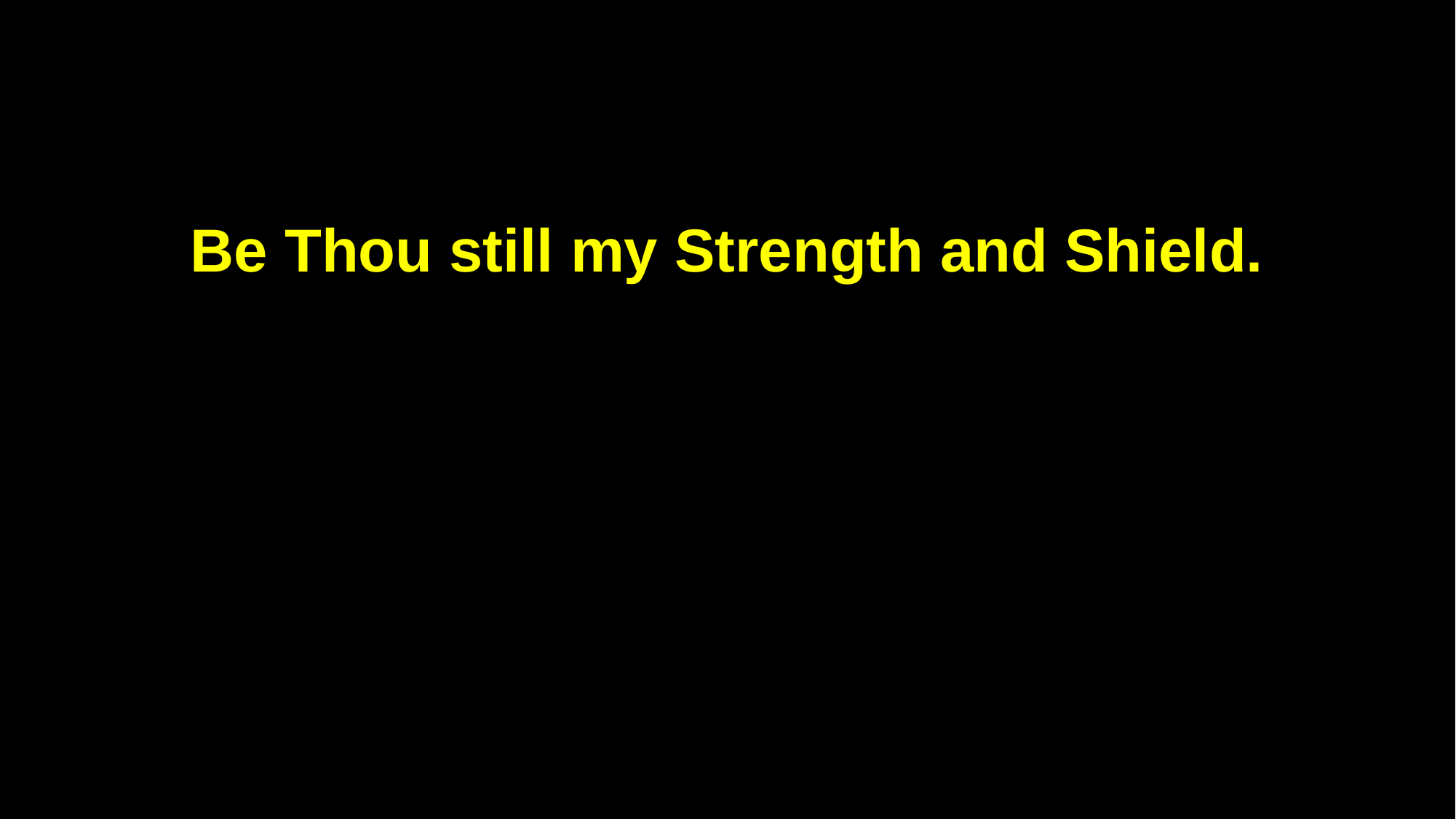

Be Thou still my Strength and Shield.